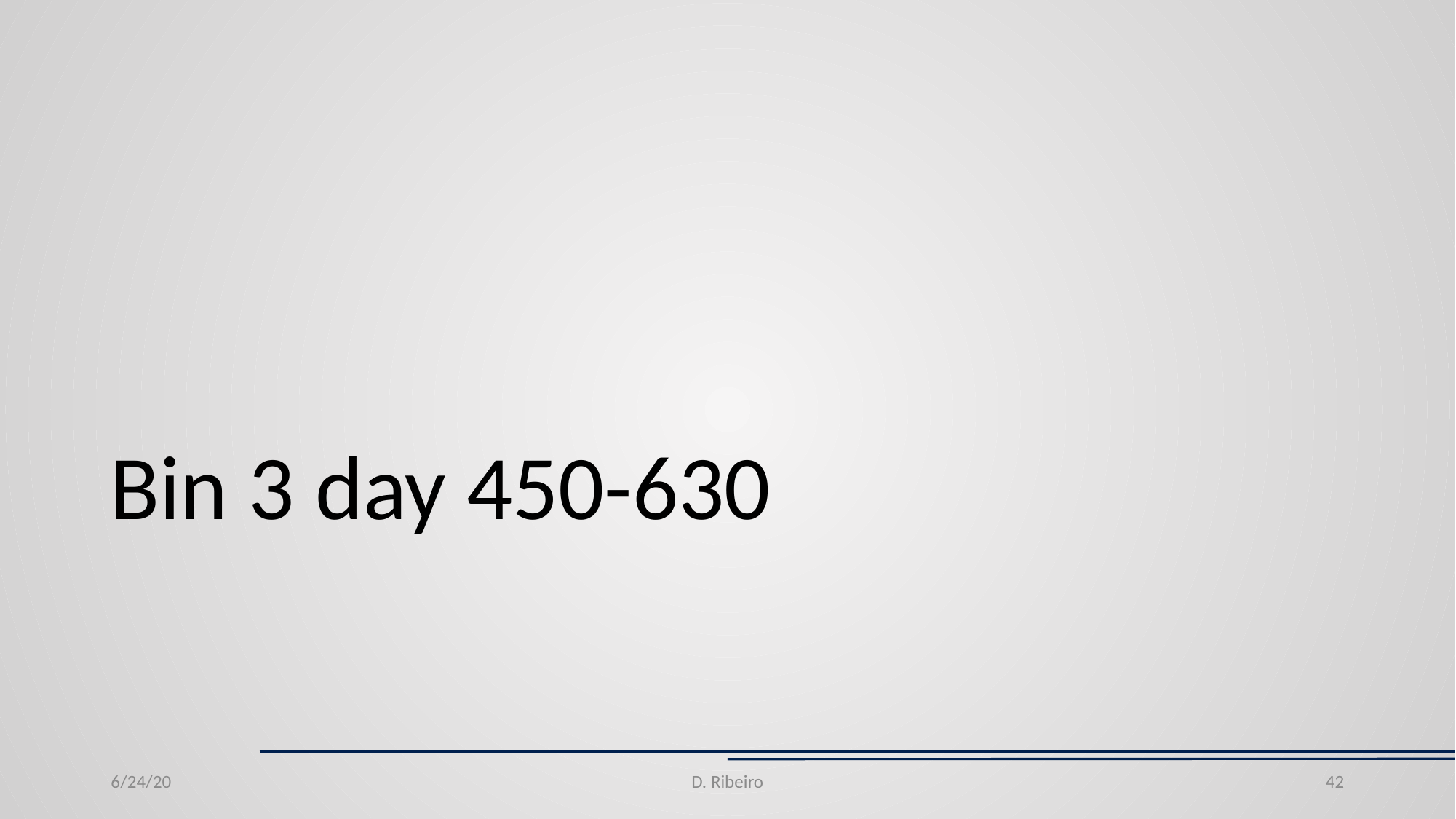

# Bin 3 day 450-630

6/24/20
D. Ribeiro
42